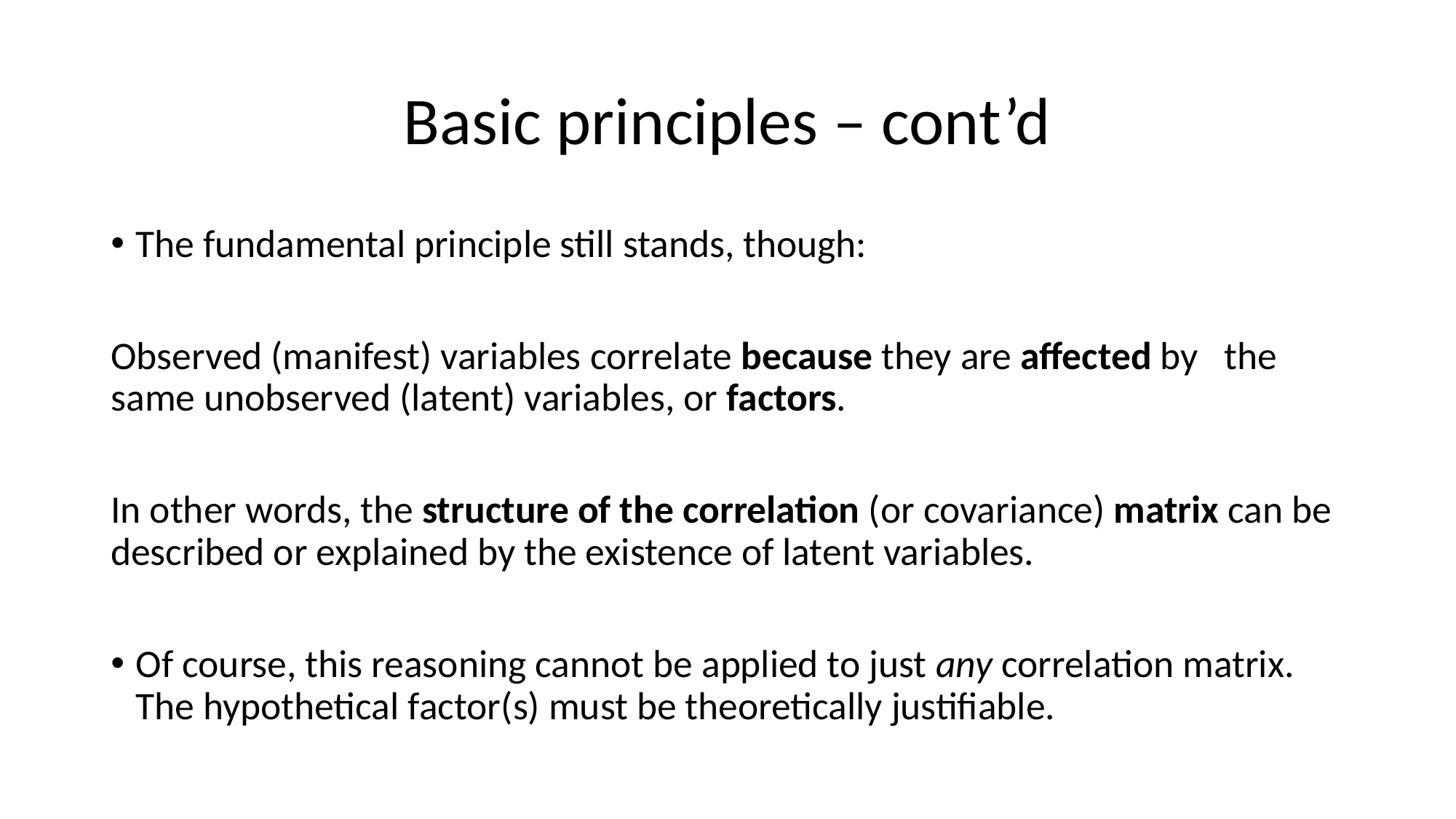

# Basic principles – cont’d
The fundamental principle still stands, though:

Observed (manifest) variables correlate because they are affected by   the same unobserved (latent) variables, or factors.

In other words, the structure of the correlation (or covariance) matrix can be described or explained by the existence of latent variables.

Of course, this reasoning cannot be applied to just any correlation matrix. The hypothetical factor(s) must be theoretically justifiable.